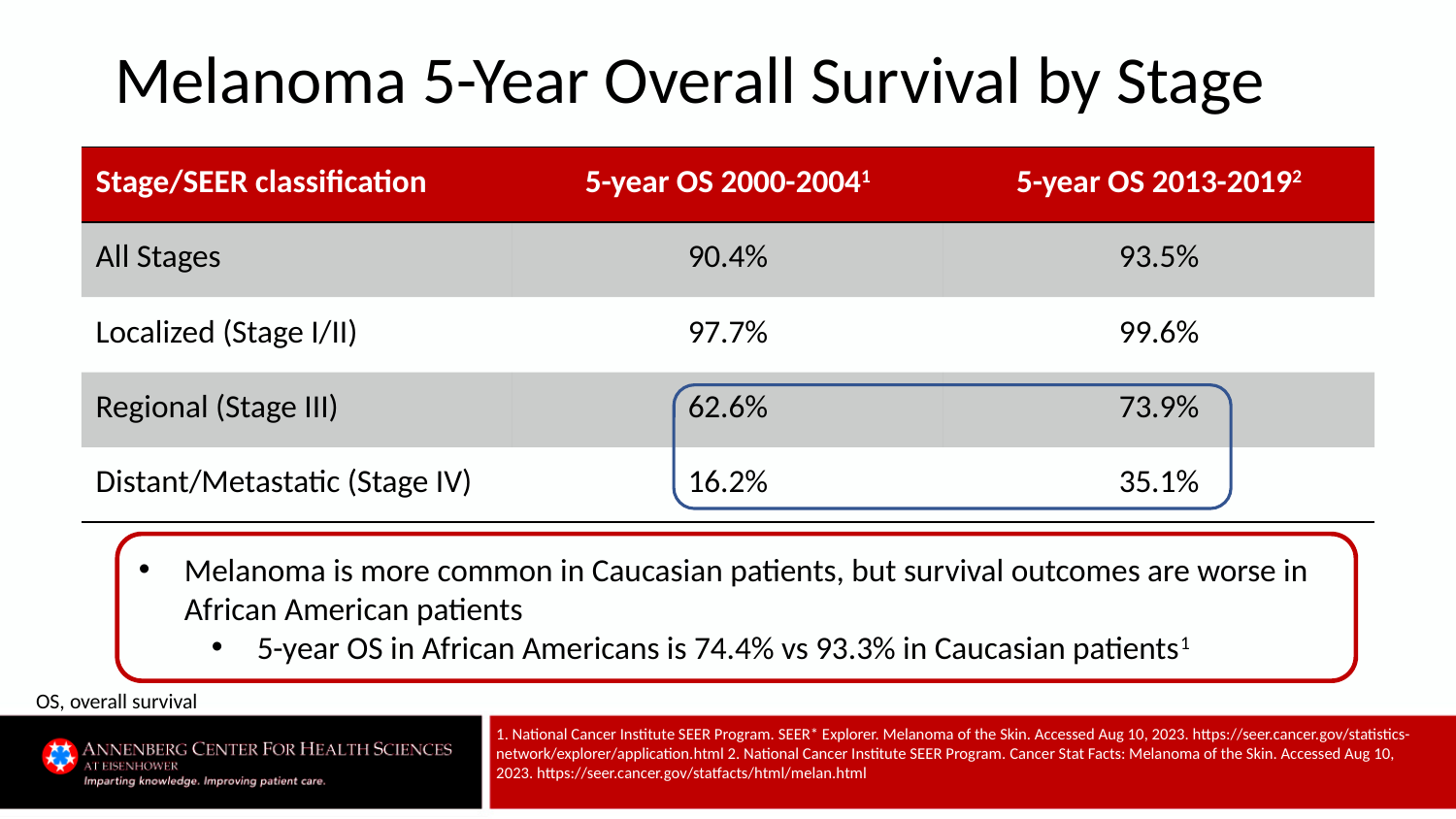

# Melanoma 5-Year Overall Survival by Stage
| Stage/SEER classification | 5-year OS 2000-20041 | 5-year OS 2013-20192 |
| --- | --- | --- |
| All Stages | 90.4% | 93.5% |
| Localized (Stage I/II) | 97.7% | 99.6% |
| Regional (Stage III) | 62.6% | 73.9% |
| Distant/Metastatic (Stage IV) | 16.2% | 35.1% |

Melanoma is more common in Caucasian patients, but survival outcomes are worse in African American patients
5-year OS in African Americans is 74.4% vs 93.3% in Caucasian patients1
OS, overall survival
1. National Cancer Institute SEER Program. SEER* Explorer. Melanoma of the Skin. Accessed Aug 10, 2023. https://seer.cancer.gov/statistics-network/explorer/application.html 2. National Cancer Institute SEER Program. Cancer Stat Facts: Melanoma of the Skin. Accessed Aug 10, 2023. https://seer.cancer.gov/statfacts/html/melan.html